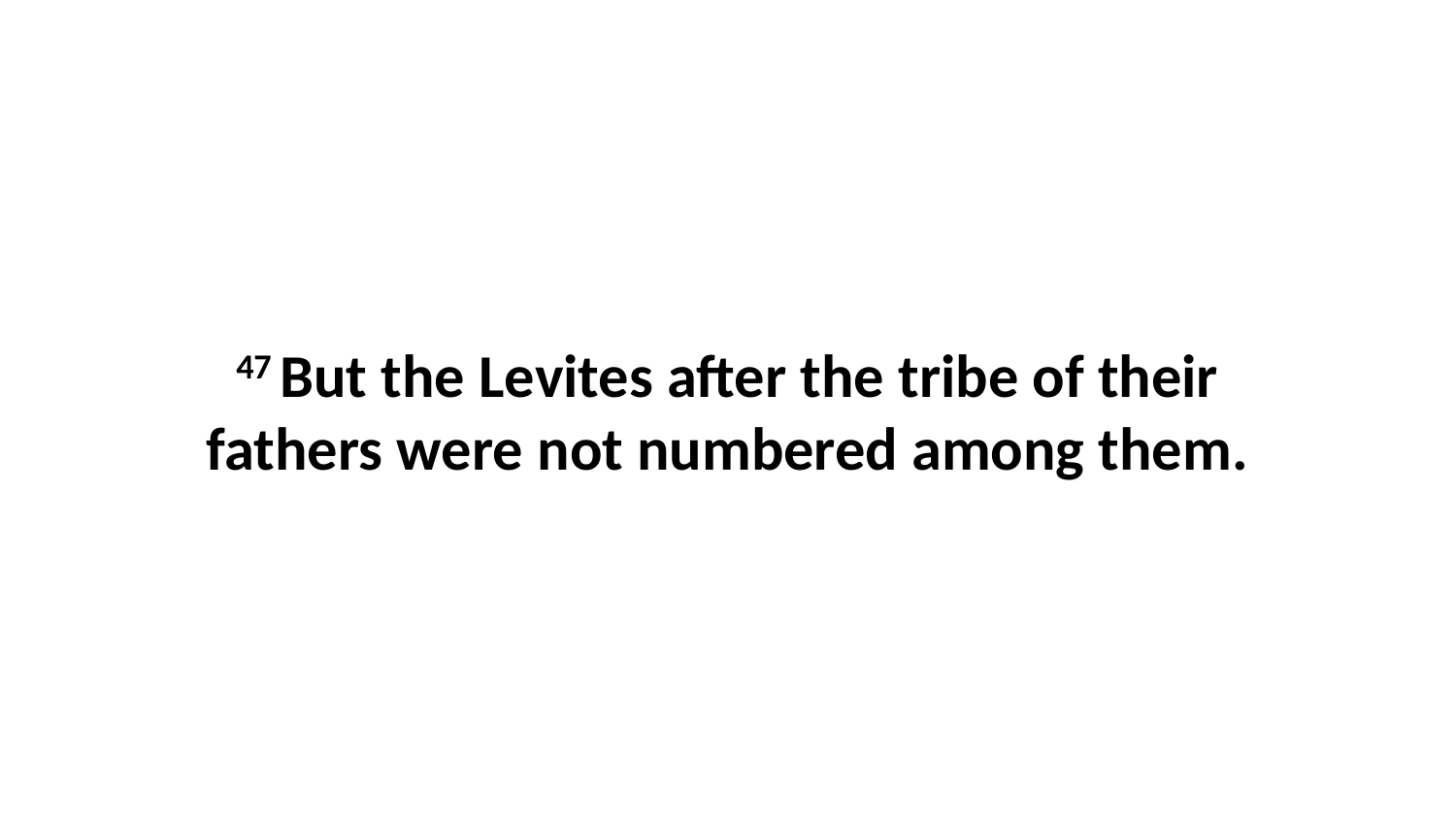

47 But the Levites after the tribe of their fathers were not numbered among them.